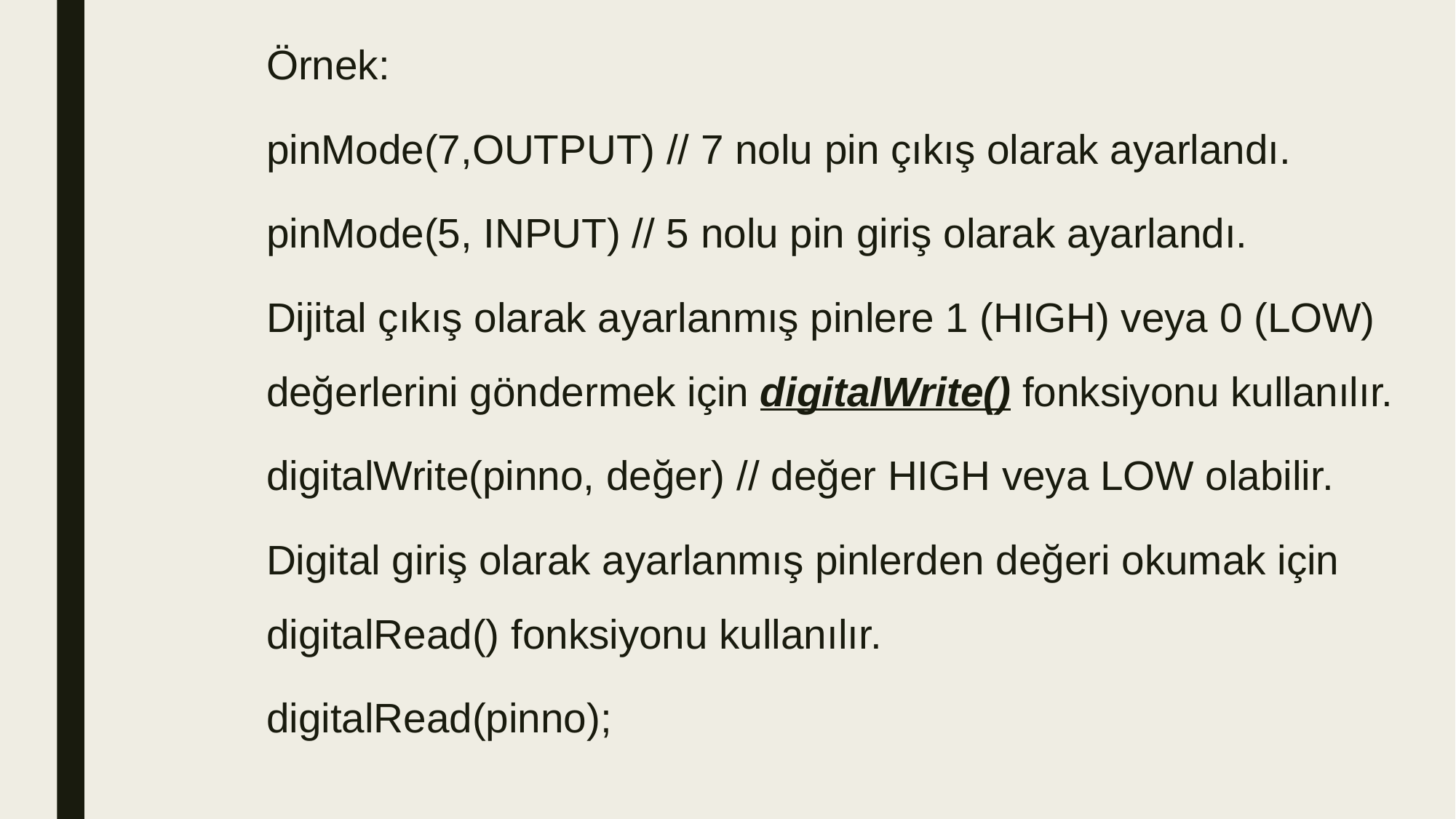

Örnek:
pinMode(7,OUTPUT) // 7 nolu pin çıkış olarak ayarlandı.
pinMode(5, INPUT) // 5 nolu pin giriş olarak ayarlandı.
Dijital çıkış olarak ayarlanmış pinlere 1 (HIGH) veya 0 (LOW) değerlerini göndermek için digitalWrite() fonksiyonu kullanılır.
digitalWrite(pinno, değer) // değer HIGH veya LOW olabilir.
Digital giriş olarak ayarlanmış pinlerden değeri okumak için  digitalRead() fonksiyonu kullanılır.
digitalRead(pinno);